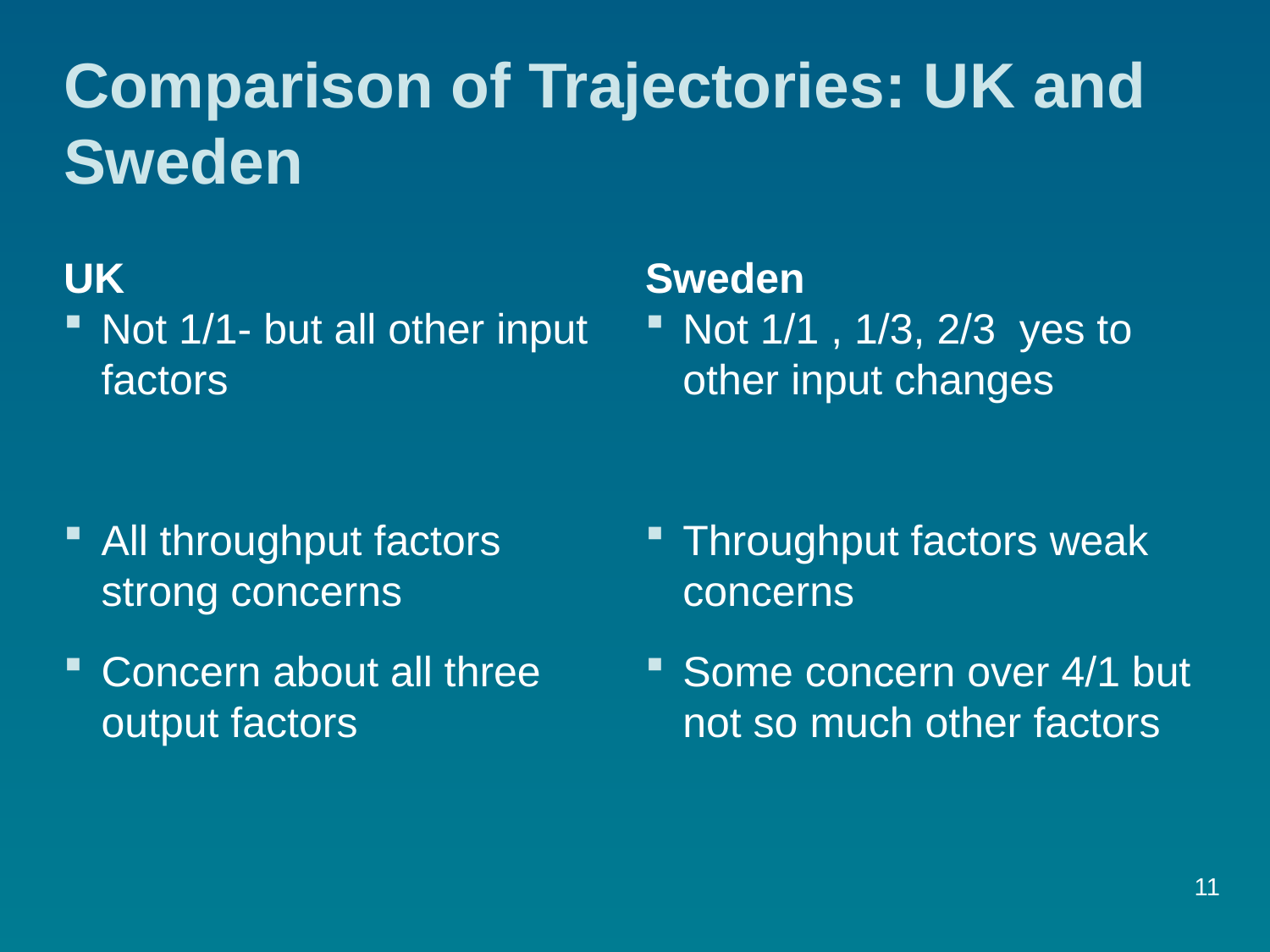

# Comparison of Trajectories: UK and Sweden
UK
Sweden
Not 1/1- but all other input factors

All throughput factors strong concerns
Concern about all three output factors
Not 1/1 , 1/3, 2/3  yes to other input changes

Throughput factors weak concerns
Some concern over 4/1 but not so much other factors

11